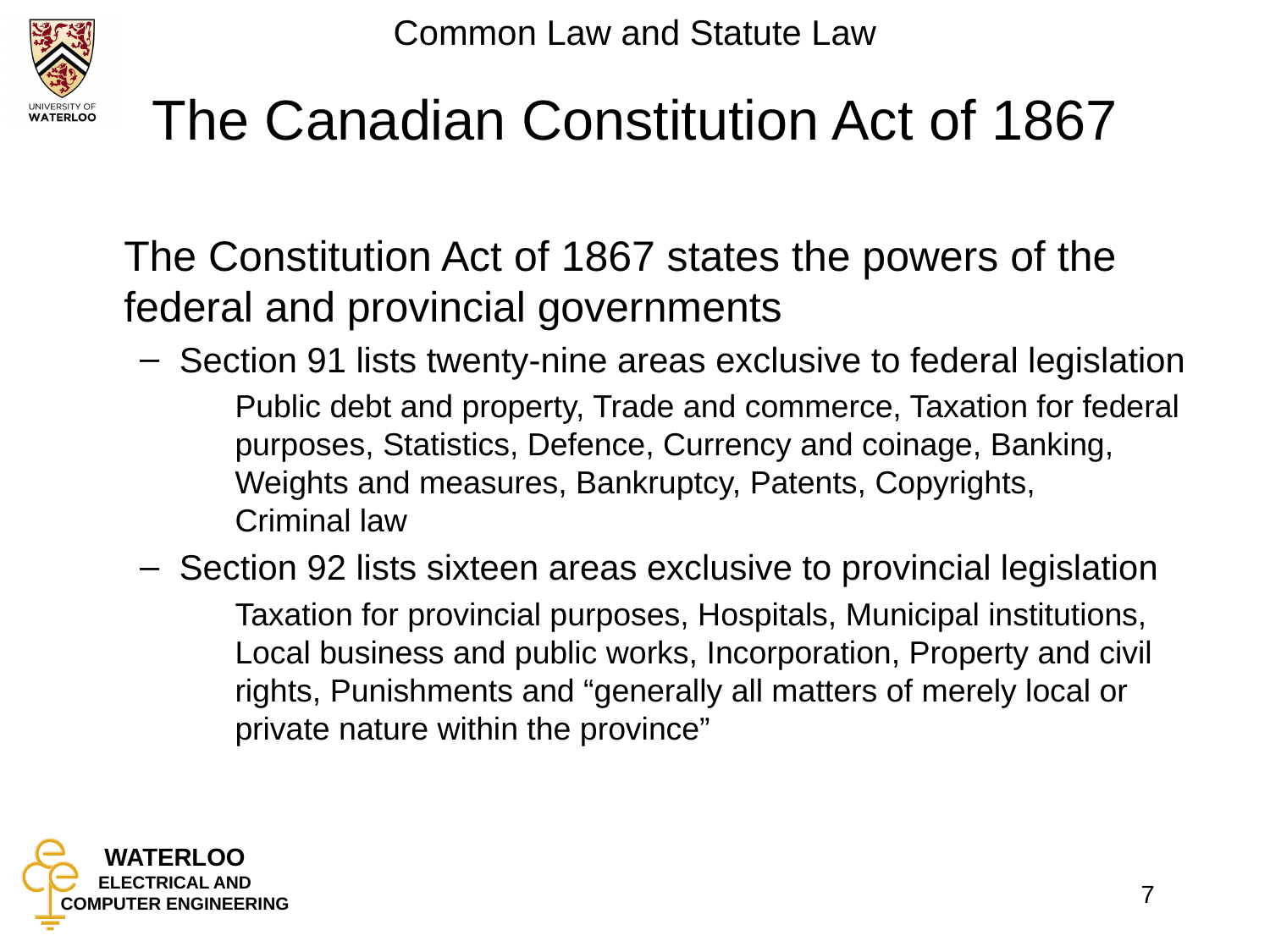

# The Canadian Constitution Act of 1867
	The Constitution Act of 1867 states the powers of the federal and provincial governments
Section 91 lists twenty-nine areas exclusive to federal legislation
	Public debt and property, Trade and commerce, Taxation for federal purposes, Statistics, Defence, Currency and coinage, Banking, Weights and measures, Bankruptcy, Patents, Copyrights,
Criminal law
Section 92 lists sixteen areas exclusive to provincial legislation
	Taxation for provincial purposes, Hospitals, Municipal institutions, Local business and public works, Incorporation, Property and civil rights, Punishments and “generally all matters of merely local or private nature within the province”